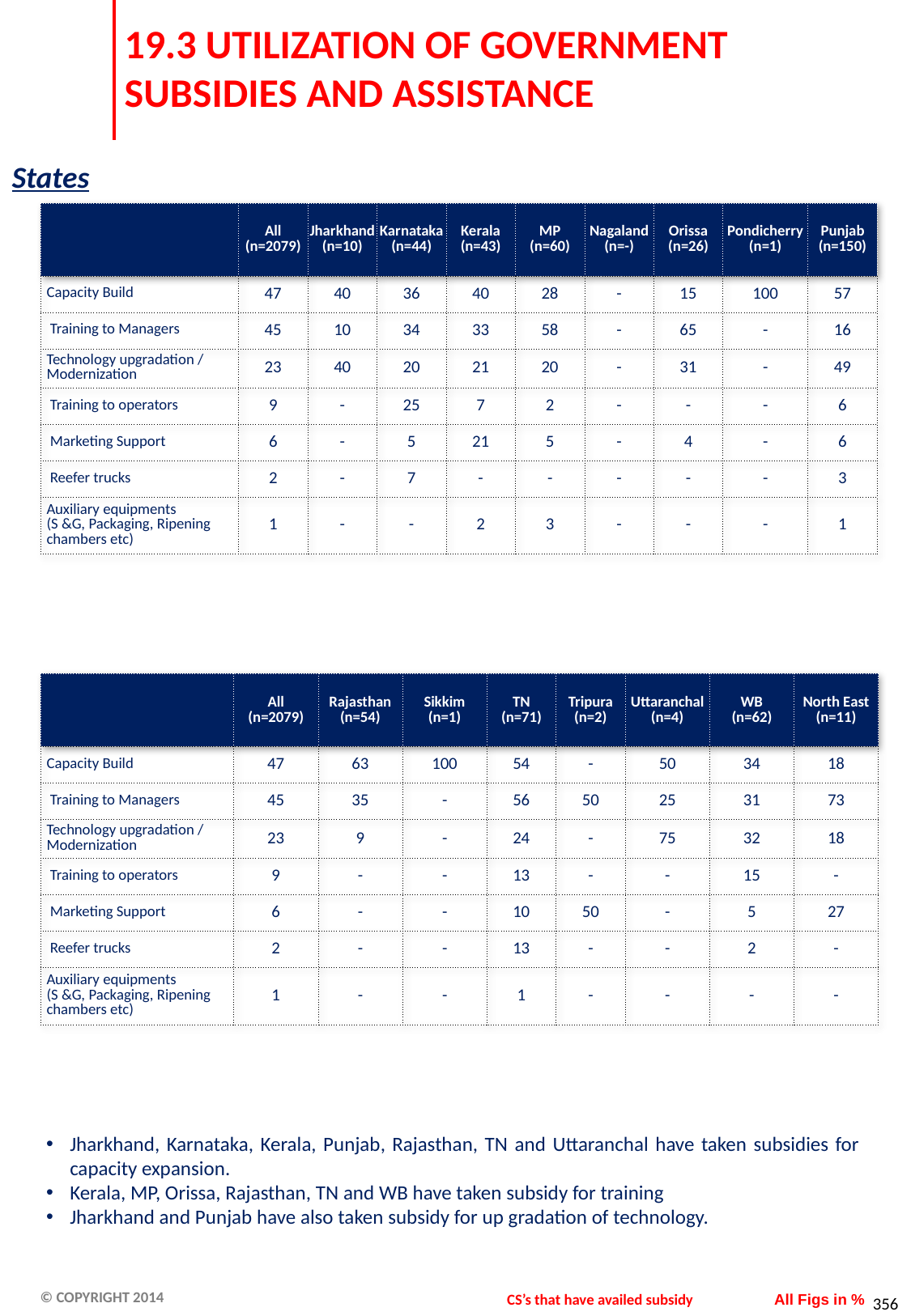

# 19.3 UTILIZATION OF GOVERNMENT SUBSIDIES AND ASSISTANCE
States
|  | All (n=2079) | Jharkhand (n=10) | Karnataka (n=44) | Kerala (n=43) | MP (n=60) | Nagaland (n=-) | Orissa (n=26) | Pondicherry (n=1) | Punjab (n=150) |
| --- | --- | --- | --- | --- | --- | --- | --- | --- | --- |
| Capacity Build | 47 | 40 | 36 | 40 | 28 | - | 15 | 100 | 57 |
| Training to Managers | 45 | 10 | 34 | 33 | 58 | - | 65 | - | 16 |
| Technology upgradation / Modernization | 23 | 40 | 20 | 21 | 20 | - | 31 | - | 49 |
| Training to operators | 9 | - | 25 | 7 | 2 | - | - | - | 6 |
| Marketing Support | 6 | - | 5 | 21 | 5 | - | 4 | - | 6 |
| Reefer trucks | 2 | - | 7 | - | - | - | - | - | 3 |
| Auxiliary equipments (S &G, Packaging, Ripening chambers etc) | 1 | - | - | 2 | 3 | - | - | - | 1 |
|  | All (n=2079) | Rajasthan (n=54) | Sikkim (n=1) | TN (n=71) | Tripura (n=2) | Uttaranchal (n=4) | WB (n=62) | North East (n=11) |
| --- | --- | --- | --- | --- | --- | --- | --- | --- |
| Capacity Build | 47 | 63 | 100 | 54 | - | 50 | 34 | 18 |
| Training to Managers | 45 | 35 | - | 56 | 50 | 25 | 31 | 73 |
| Technology upgradation / Modernization | 23 | 9 | - | 24 | - | 75 | 32 | 18 |
| Training to operators | 9 | - | - | 13 | - | - | 15 | - |
| Marketing Support | 6 | - | - | 10 | 50 | - | 5 | 27 |
| Reefer trucks | 2 | - | - | 13 | - | - | 2 | - |
| Auxiliary equipments (S &G, Packaging, Ripening chambers etc) | 1 | - | - | 1 | - | - | - | - |
Jharkhand, Karnataka, Kerala, Punjab, Rajasthan, TN and Uttaranchal have taken subsidies for capacity expansion.
Kerala, MP, Orissa, Rajasthan, TN and WB have taken subsidy for training
Jharkhand and Punjab have also taken subsidy for up gradation of technology.
CS’s that have availed subsidy
All Figs in %